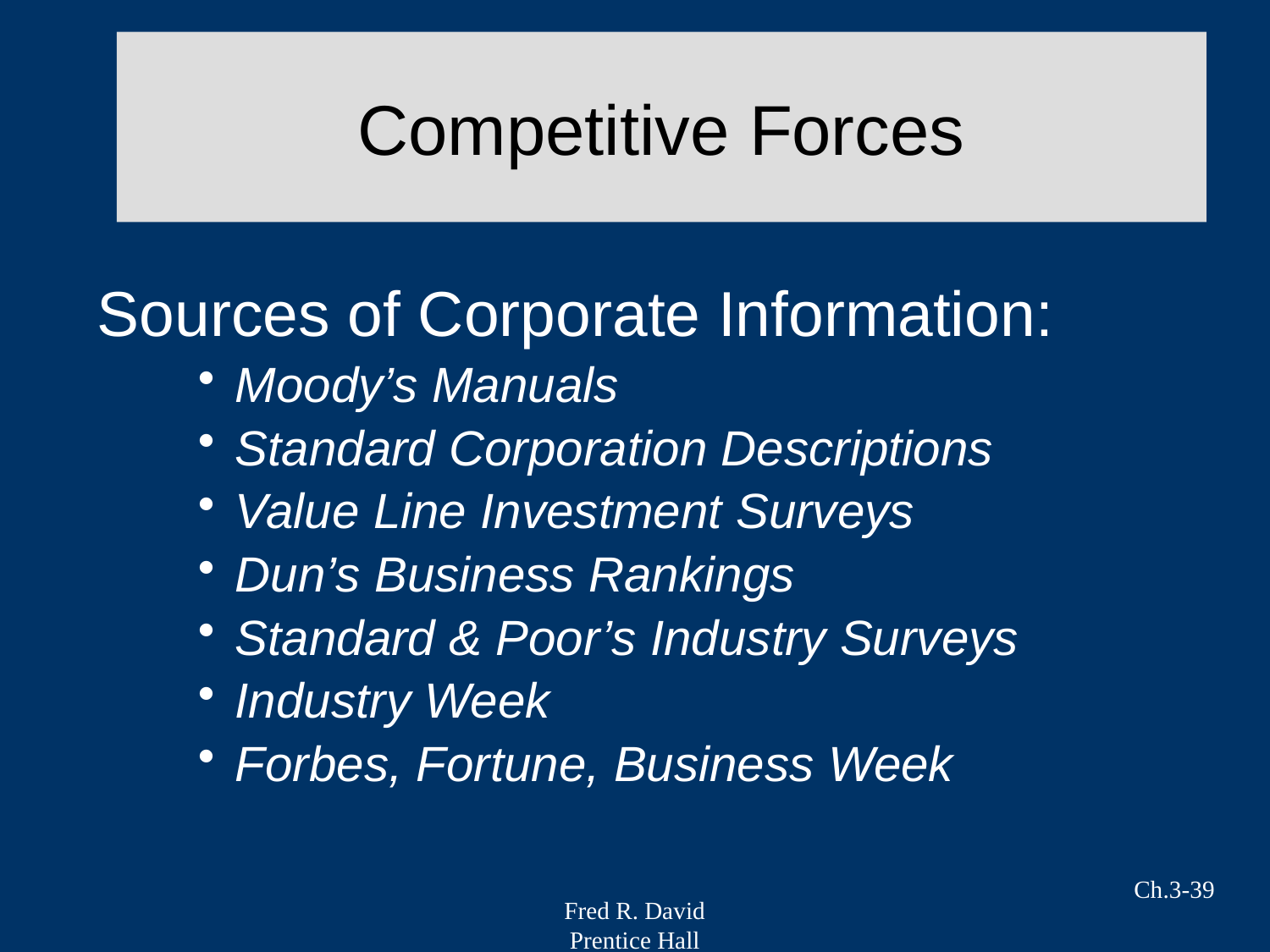

# Competitive Forces
Sources of Corporate Information:
Moody’s Manuals
Standard Corporation Descriptions
Value Line Investment Surveys
Dun’s Business Rankings
Standard & Poor’s Industry Surveys
Industry Week
Forbes, Fortune, Business Week

Ch.3-39
Fred R. David
Prentice Hall